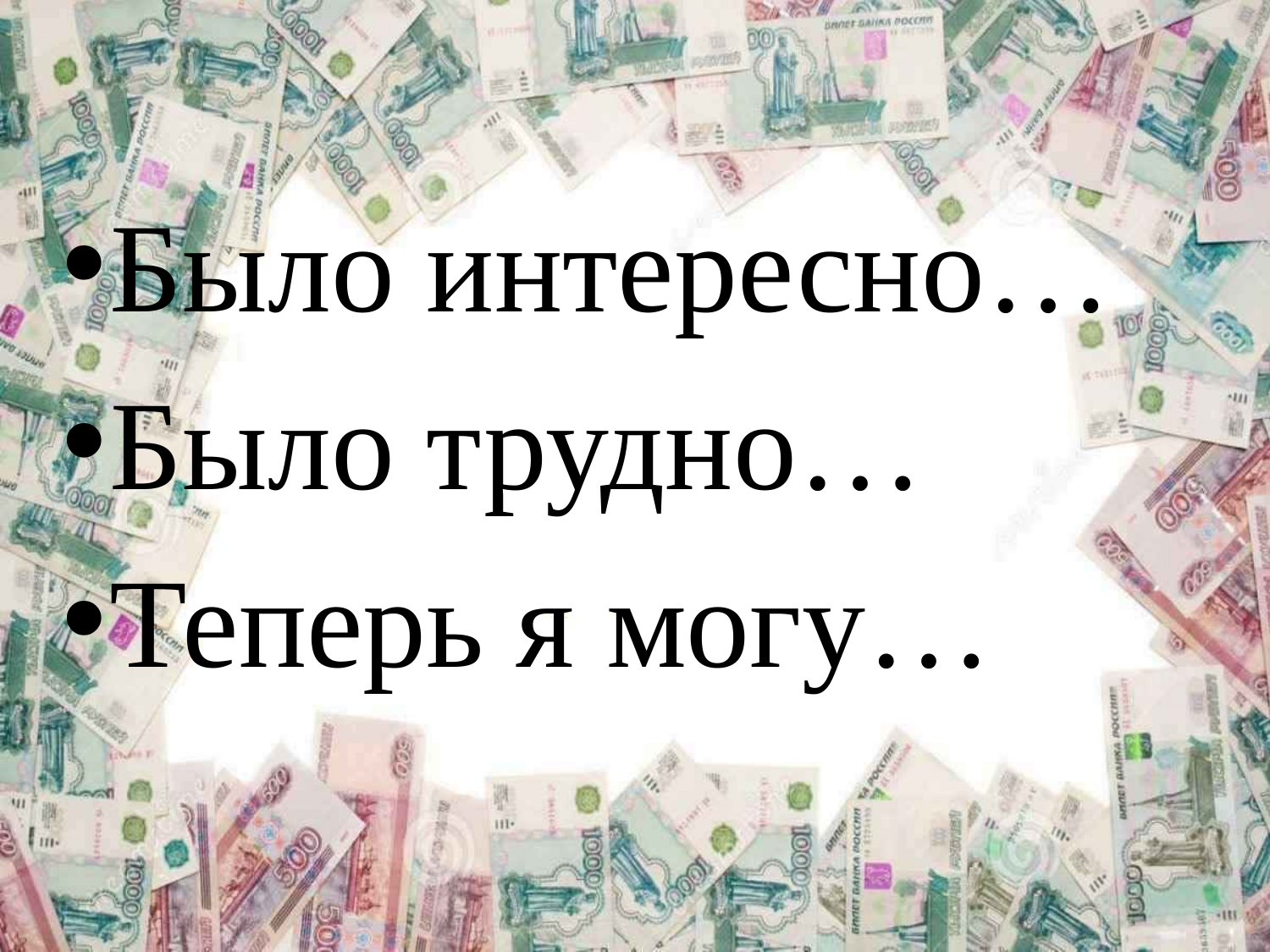

#
Было интересно…
Было трудно…
Теперь я могу…